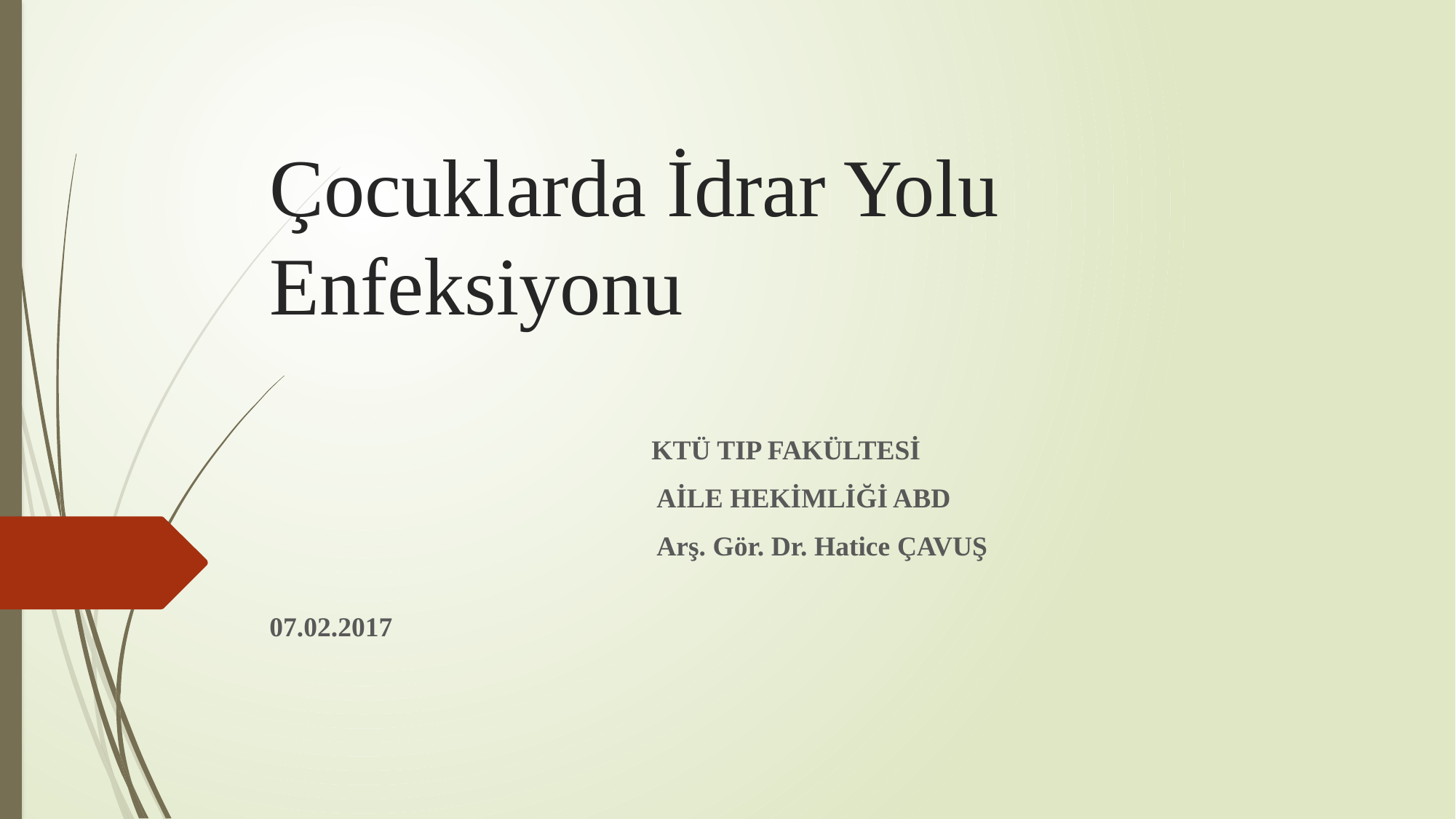

# Çocuklarda İdrar Yolu Enfeksiyonu
                                                  KTÜ TIP FAKÜLTESİ
                                                        AİLE HEKİMLİĞİ ABD
                                                        Arş. Gör. Dr. Hatice ÇAVUŞ
							07.02.2017